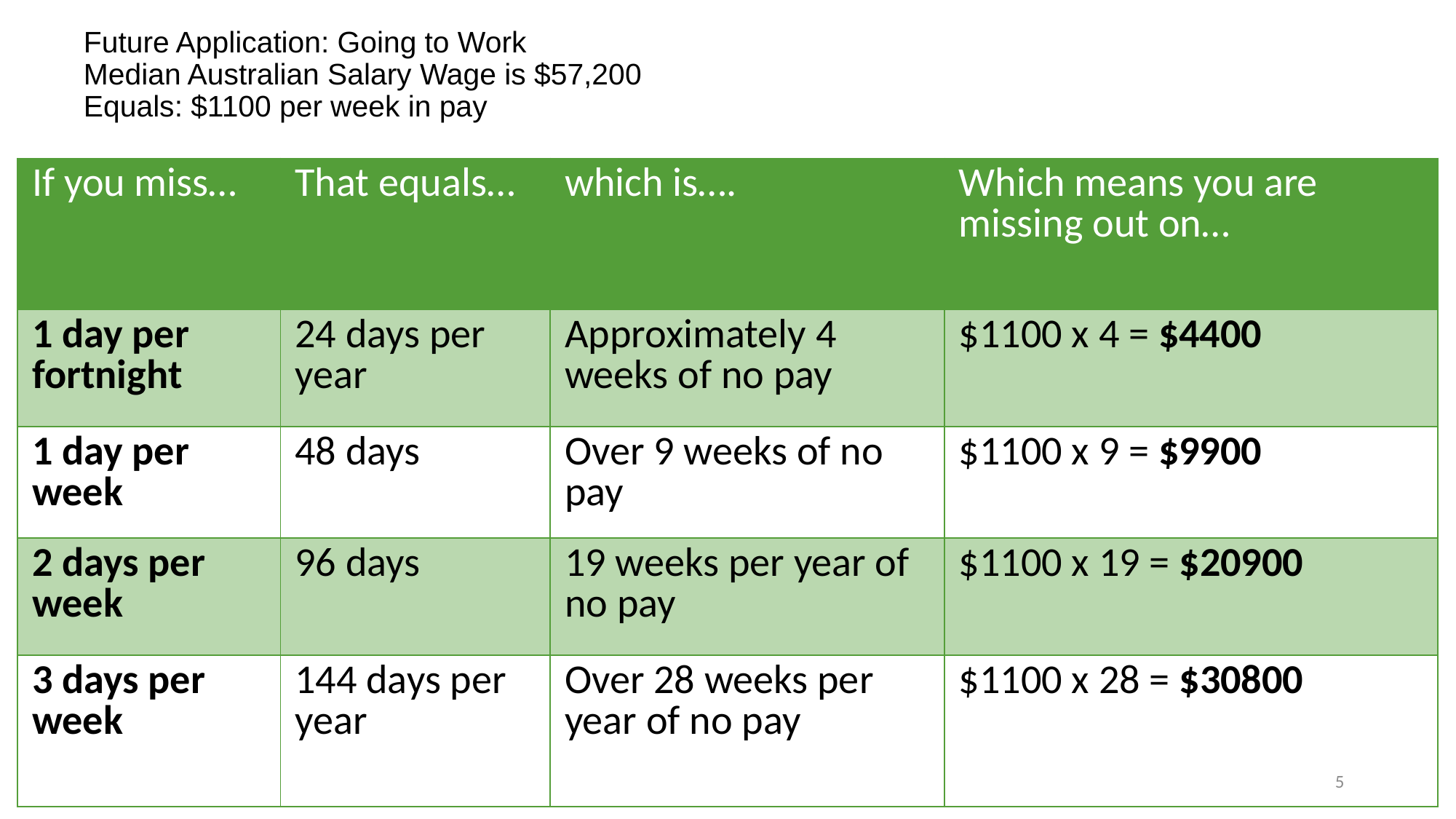

# Future Application: Going to Work Median Australian Salary Wage is $57,200 Equals: $1100 per week in pay
| If you miss… | That equals… | which is…. | Which means you are missing out on… |
| --- | --- | --- | --- |
| 1 day per fortnight | 24 days per year | Approximately 4 weeks of no pay | $1100 x 4 = $4400 |
| 1 day per week | 48 days | Over 9 weeks of no pay | $1100 x 9 = $9900 |
| 2 days per week | 96 days | 19 weeks per year of no pay | $1100 x 19 = $20900 |
| 3 days per week | 144 days per year | Over 28 weeks per year of no pay | $1100 x 28 = $30800 |

5